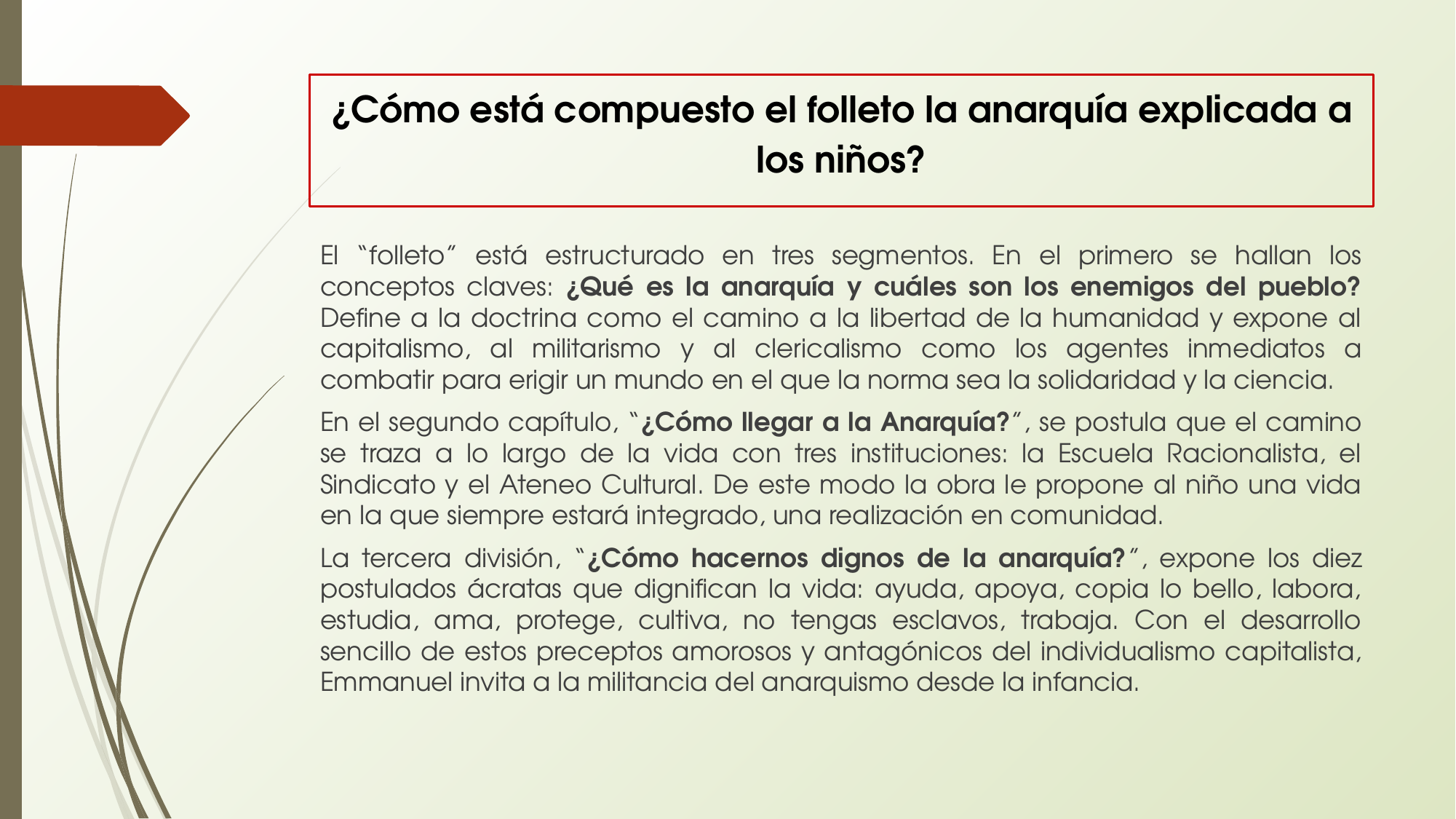

# ¿Cómo está compuesto el folleto la anarquía explicada a los niños?

El “folleto” está estructurado en tres segmentos. En el primero se hallan los conceptos claves: ¿Qué es la anarquía y cuáles son los enemigos del pueblo? Define a la doctrina como el camino a la libertad de la humanidad y expone al capitalismo, al militarismo y al clericalismo como los agentes inmediatos a combatir para erigir un mundo en el que la norma sea la solidaridad y la ciencia.
En el segundo capítulo, “¿Cómo llegar a la Anarquía?”, se postula que el camino se traza a lo largo de la vida con tres instituciones: la Escuela Racionalista, el Sindicato y el Ateneo Cultural. De este modo la obra le propone al niño una vida en la que siempre estará integrado, una realización en comunidad.
La tercera división, “¿Cómo hacernos dignos de la anarquía?”, expone los diez postulados ácratas que dignifican la vida: ayuda, apoya, copia lo bello, labora, estudia, ama, protege, cultiva, no tengas esclavos, trabaja. Con el desarrollo sencillo de estos preceptos amorosos y antagónicos del individualismo capitalista, Emmanuel invita a la militancia del anarquismo desde la infancia.